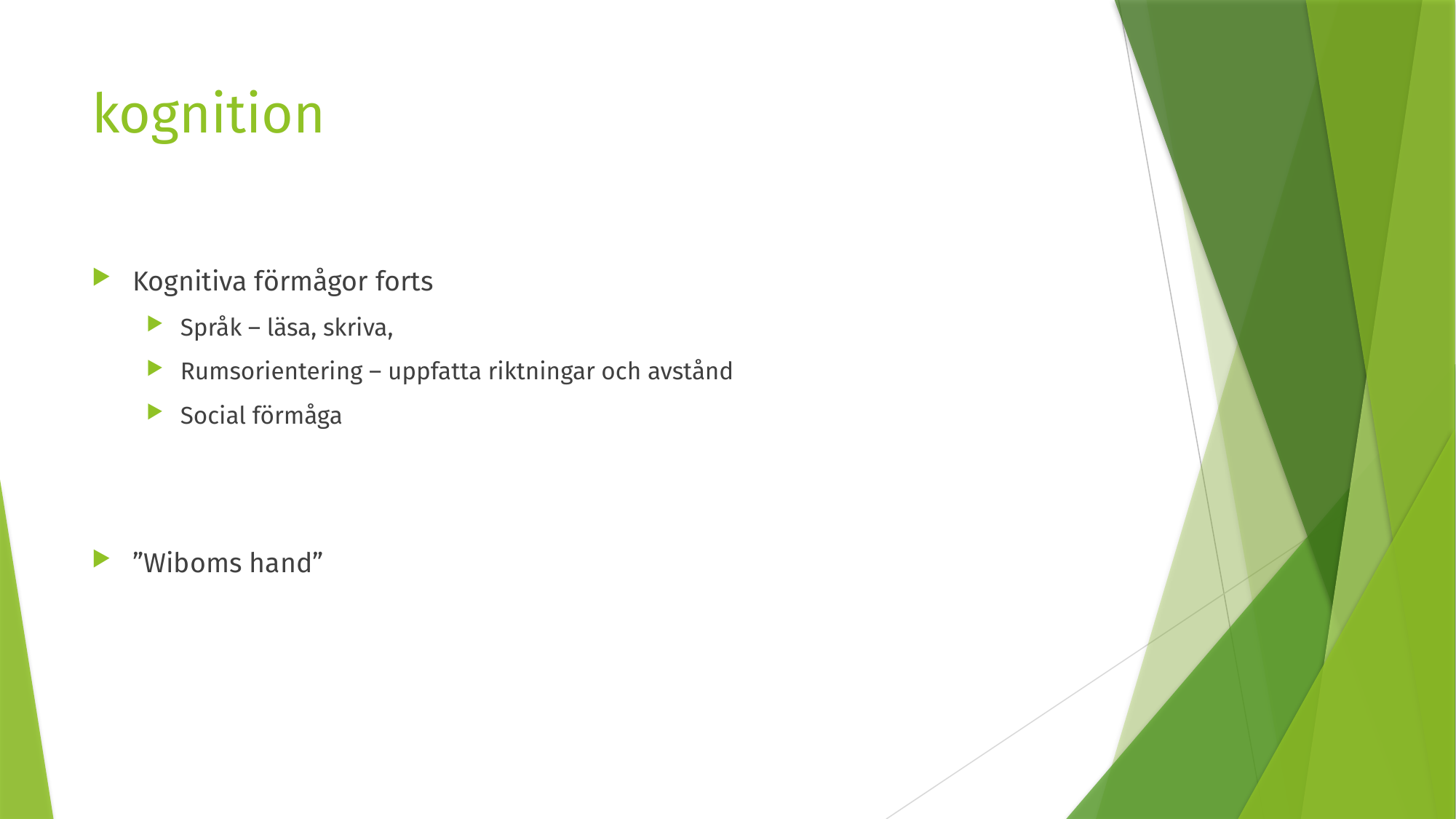

# kognition
Kognitiva förmågor forts
Språk – läsa, skriva,
Rumsorientering – uppfatta riktningar och avstånd
Social förmåga

”Wiboms hand”